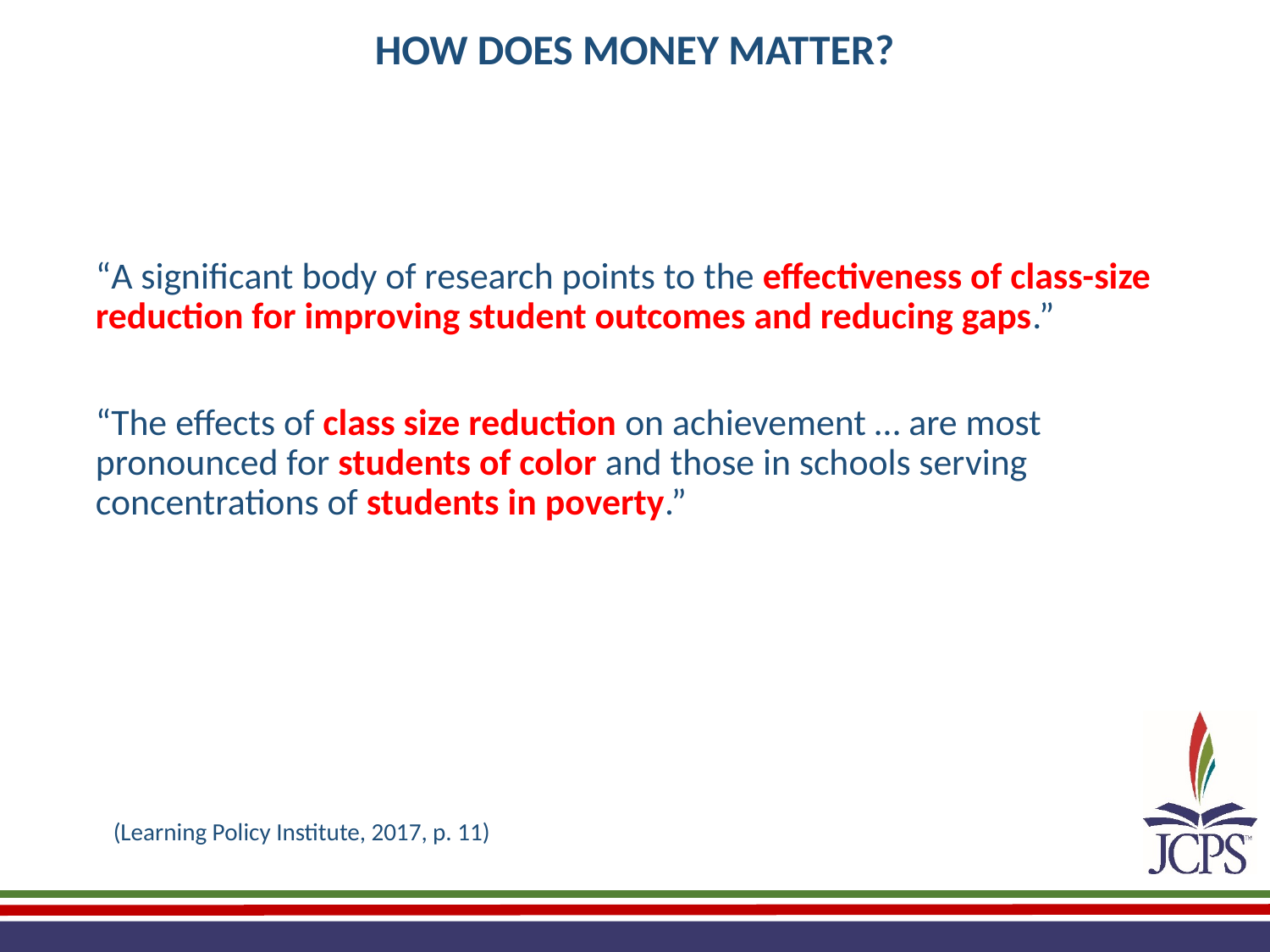

HOW DOES MONEY MATTER?
“A significant body of research points to the effectiveness of class-size reduction for improving student outcomes and reducing gaps.”

“The effects of class size reduction on achievement … are most pronounced for students of color and those in schools serving concentrations of students in poverty.”
(Learning Policy Institute, 2017, p. 11)